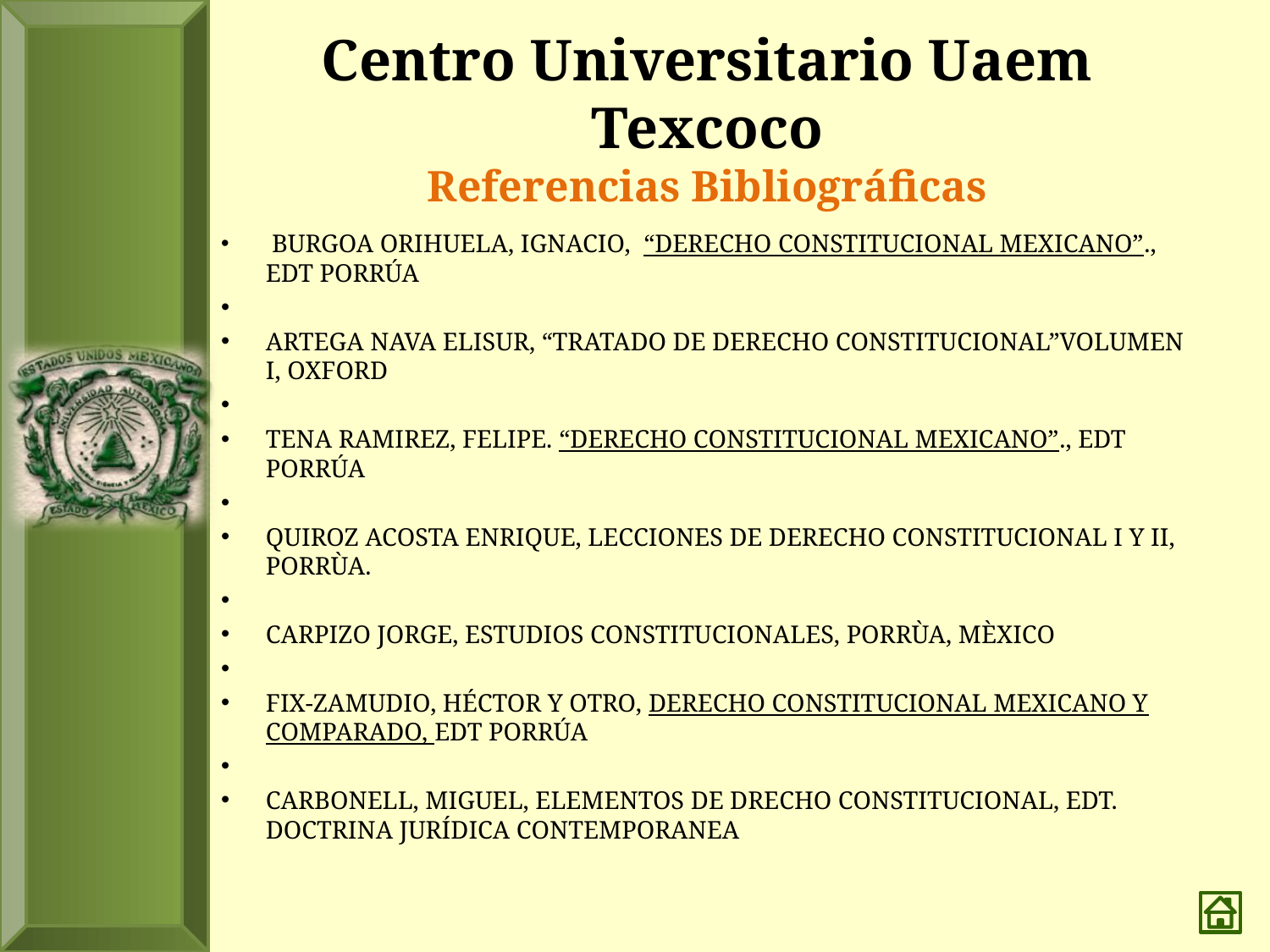

# Centro Universitario Uaem Texcoco Referencias Bibliográficas
 BURGOA ORIHUELA, IGNACIO,  “DERECHO CONSTITUCIONAL MEXICANO”., EDT PORRÚA

ARTEGA NAVA ELISUR, “TRATADO DE DERECHO CONSTITUCIONAL”VOLUMEN I, OXFORD

TENA RAMIREZ, FELIPE. “DERECHO CONSTITUCIONAL MEXICANO”., EDT PORRÚA

QUIROZ ACOSTA ENRIQUE, LECCIONES DE DERECHO CONSTITUCIONAL I Y II, PORRÙA.

CARPIZO JORGE, ESTUDIOS CONSTITUCIONALES, PORRÙA, MÈXICO

FIX-ZAMUDIO, HÉCTOR Y OTRO, DERECHO CONSTITUCIONAL MEXICANO Y COMPARADO, EDT PORRÚA

CARBONELL, MIGUEL, ELEMENTOS DE DRECHO CONSTITUCIONAL, EDT. DOCTRINA JURÍDICA CONTEMPORANEA